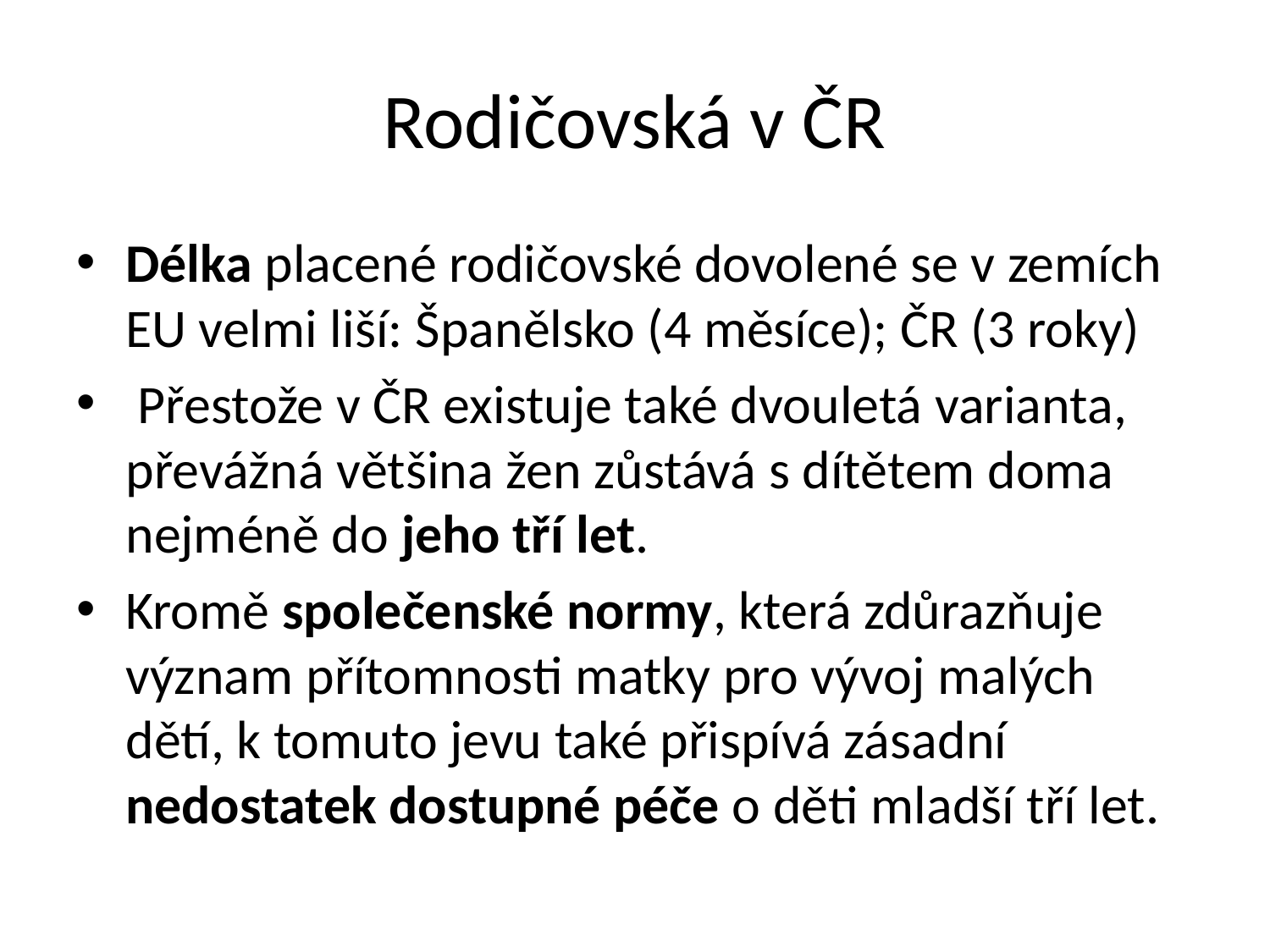

# Rodičovská v ČR
Délka placené rodičovské dovolené se v zemích EU velmi liší: Španělsko (4 měsíce); ČR (3 roky)
 Přestože v ČR existuje také dvouletá varianta, převážná většina žen zůstává s dítětem doma nejméně do jeho tří let.
Kromě společenské normy, která zdůrazňuje význam přítomnosti matky pro vývoj malých dětí, k tomuto jevu také přispívá zásadní nedostatek dostupné péče o děti mladší tří let.